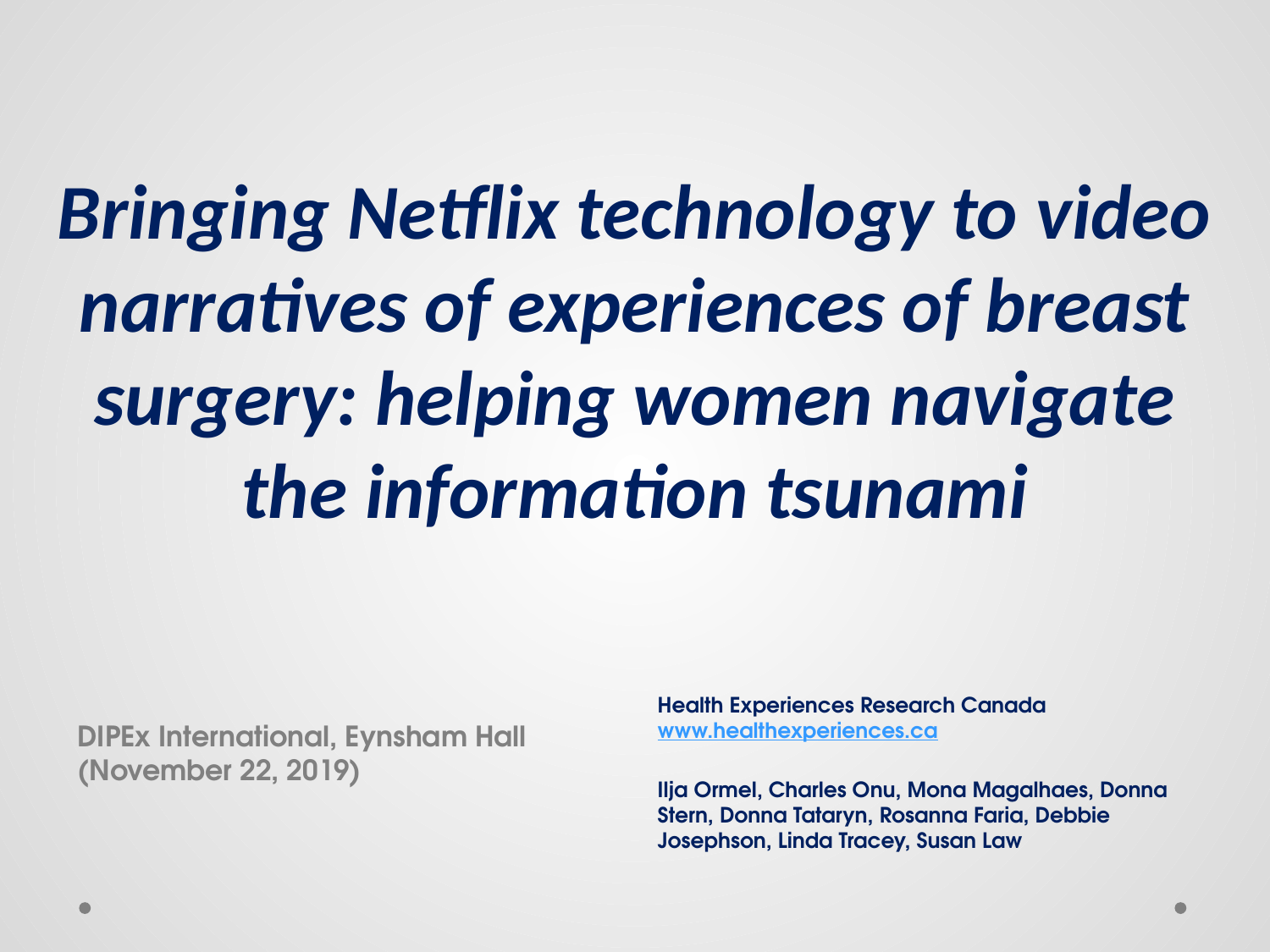

# Bringing Netflix technology to video narratives of experiences of breast surgery: helping women navigate the information tsunami
Health Experiences Research Canada  www.healthexperiences.ca

Ilja Ormel, Charles Onu, Mona Magalhaes, Donna Stern, Donna Tataryn, Rosanna Faria, Debbie Josephson, Linda Tracey, Susan Law

DIPEx International, Eynsham Hall (November 22, 2019)